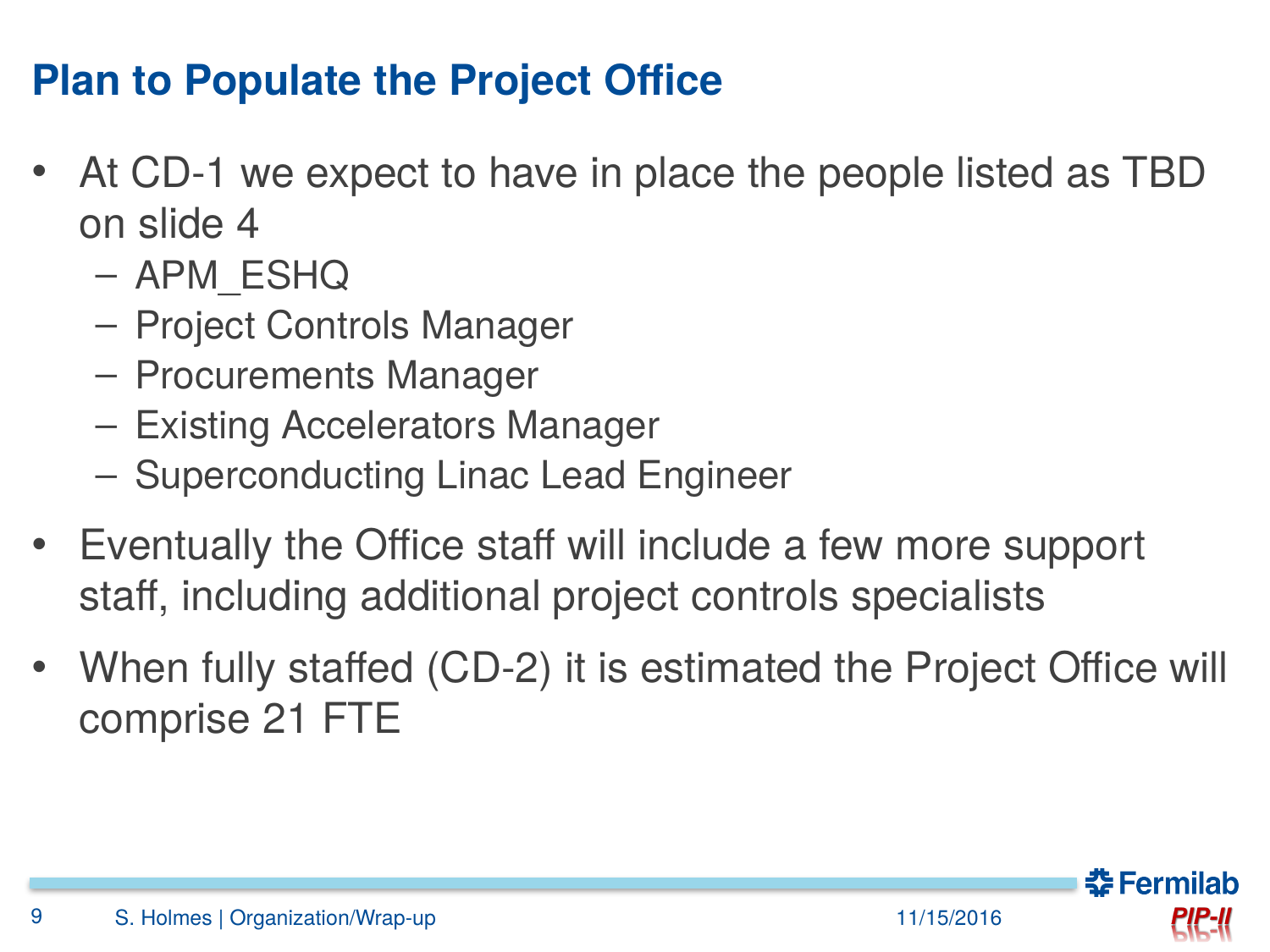

# Plan to Populate the Project Office
At CD-1 we expect to have in place the people listed as TBD on slide 4
APM_ESHQ
Project Controls Manager
Procurements Manager
Existing Accelerators Manager
Superconducting Linac Lead Engineer
Eventually the Office staff will include a few more support staff, including additional project controls specialists
When fully staffed (CD-2) it is estimated the Project Office will comprise 21 FTE
9
S. Holmes | Organization/Wrap-up
11/15/2016